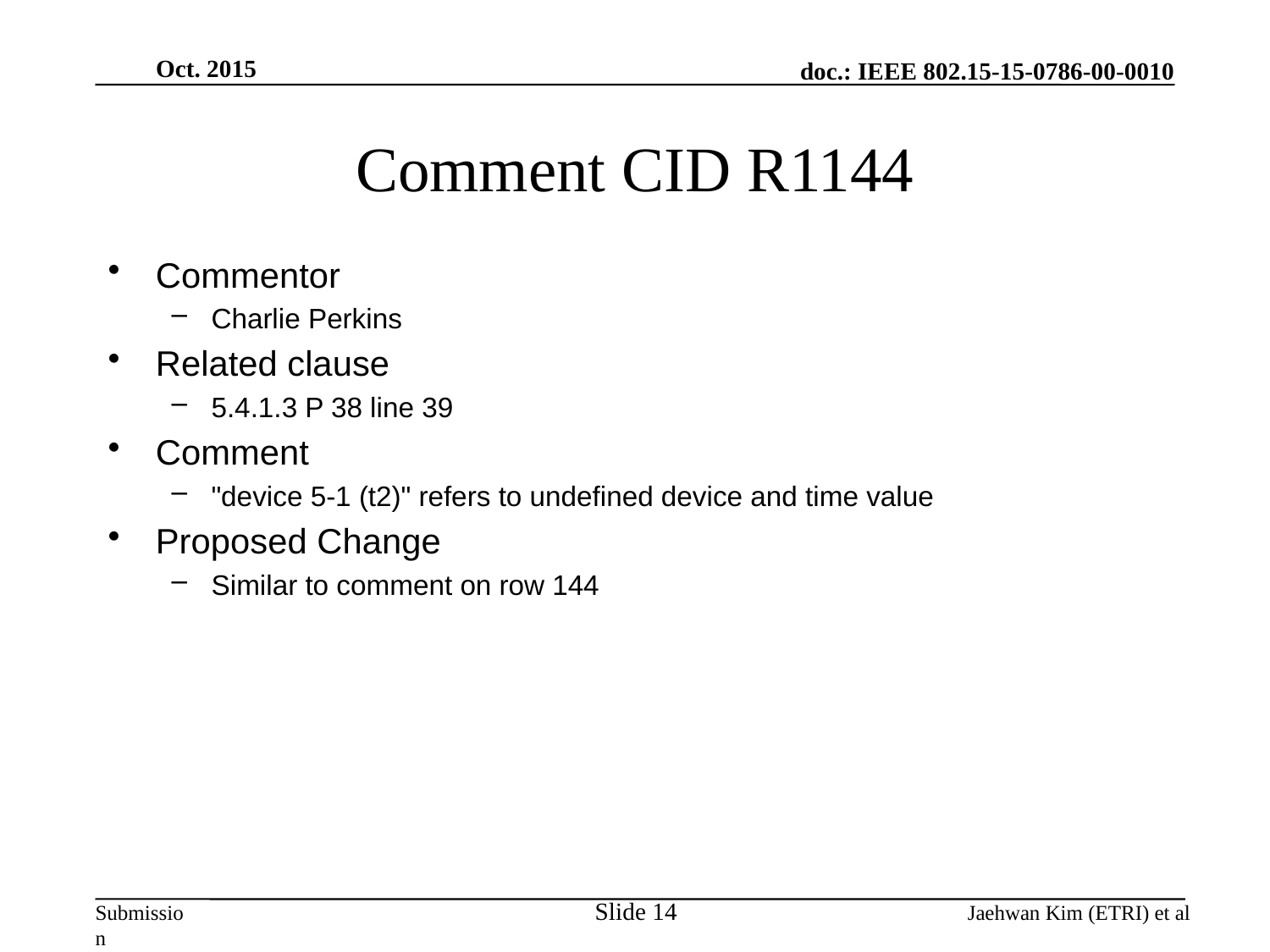

Oct. 2015
# Comment CID R1144
Commentor
Charlie Perkins
Related clause
5.4.1.3 P 38 line 39
Comment
"device 5-1 (t2)" refers to undefined device and time value
Proposed Change
Similar to comment on row 144
Slide 14
Jaehwan Kim (ETRI) et al